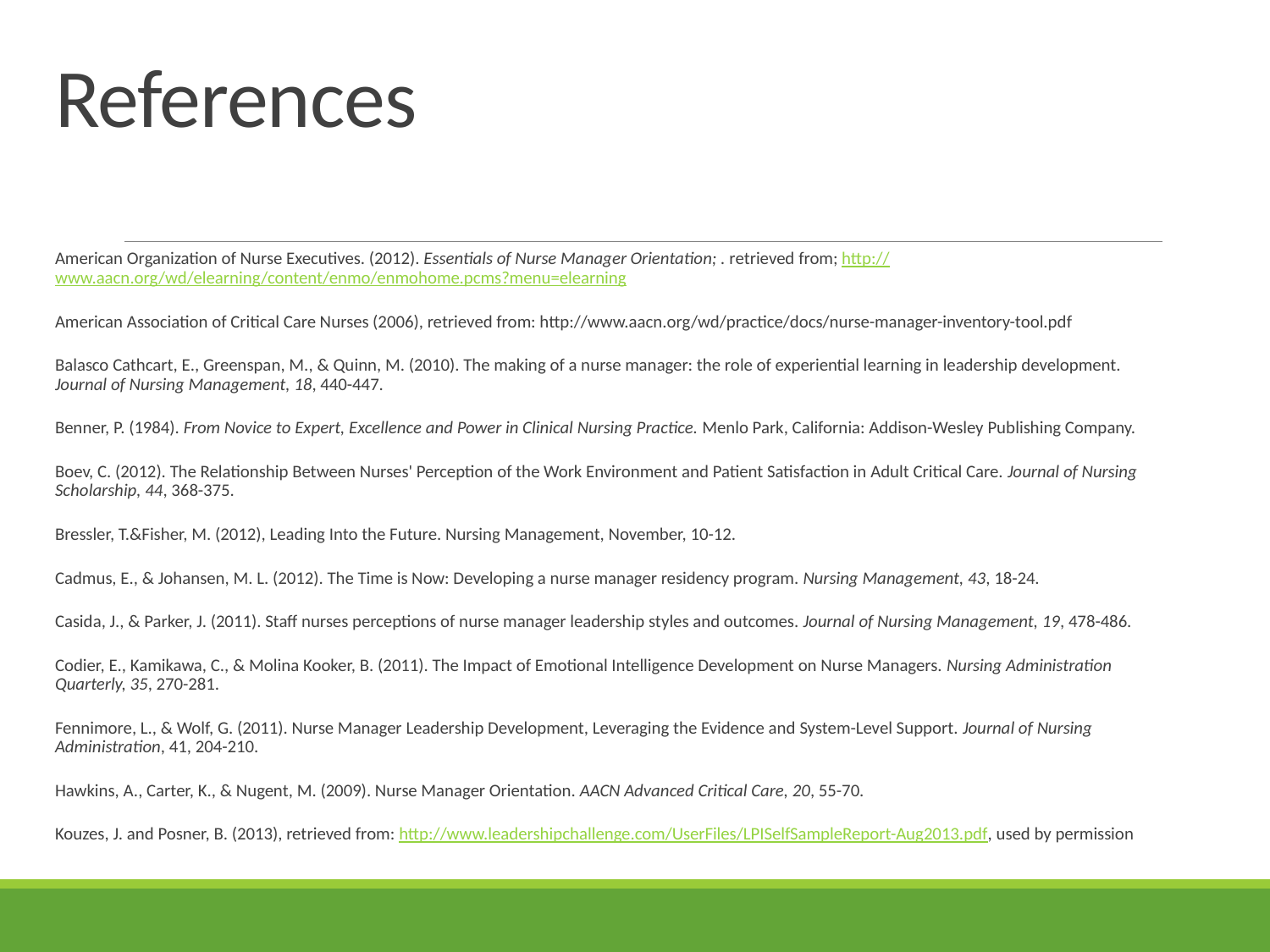

# References
American Organization of Nurse Executives. (2012). Essentials of Nurse Manager Orientation; . retrieved from; http://www.aacn.org/wd/elearning/content/enmo/enmohome.pcms?menu=elearning
American Association of Critical Care Nurses (2006), retrieved from: http://www.aacn.org/wd/practice/docs/nurse-manager-inventory-tool.pdf
Balasco Cathcart, E., Greenspan, M., & Quinn, M. (2010). The making of a nurse manager: the role of experiential learning in leadership development. Journal of Nursing Management, 18, 440-447.
Benner, P. (1984). From Novice to Expert, Excellence and Power in Clinical Nursing Practice. Menlo Park, California: Addison-Wesley Publishing Company.
Boev, C. (2012). The Relationship Between Nurses' Perception of the Work Environment and Patient Satisfaction in Adult Critical Care. Journal of Nursing Scholarship, 44, 368-375.
Bressler, T.&Fisher, M. (2012), Leading Into the Future. Nursing Management, November, 10-12.
Cadmus, E., & Johansen, M. L. (2012). The Time is Now: Developing a nurse manager residency program. Nursing Management, 43, 18-24.
Casida, J., & Parker, J. (2011). Staff nurses perceptions of nurse manager leadership styles and outcomes. Journal of Nursing Management, 19, 478-486.
Codier, E., Kamikawa, C., & Molina Kooker, B. (2011). The Impact of Emotional Intelligence Development on Nurse Managers. Nursing Administration Quarterly, 35, 270-281.
Fennimore, L., & Wolf, G. (2011). Nurse Manager Leadership Development, Leveraging the Evidence and System-Level Support. Journal of Nursing Administration, 41, 204-210.
Hawkins, A., Carter, K., & Nugent, M. (2009). Nurse Manager Orientation. AACN Advanced Critical Care, 20, 55-70.
Kouzes, J. and Posner, B. (2013), retrieved from: http://www.leadershipchallenge.com/UserFiles/LPISelfSampleReport-Aug2013.pdf, used by permission